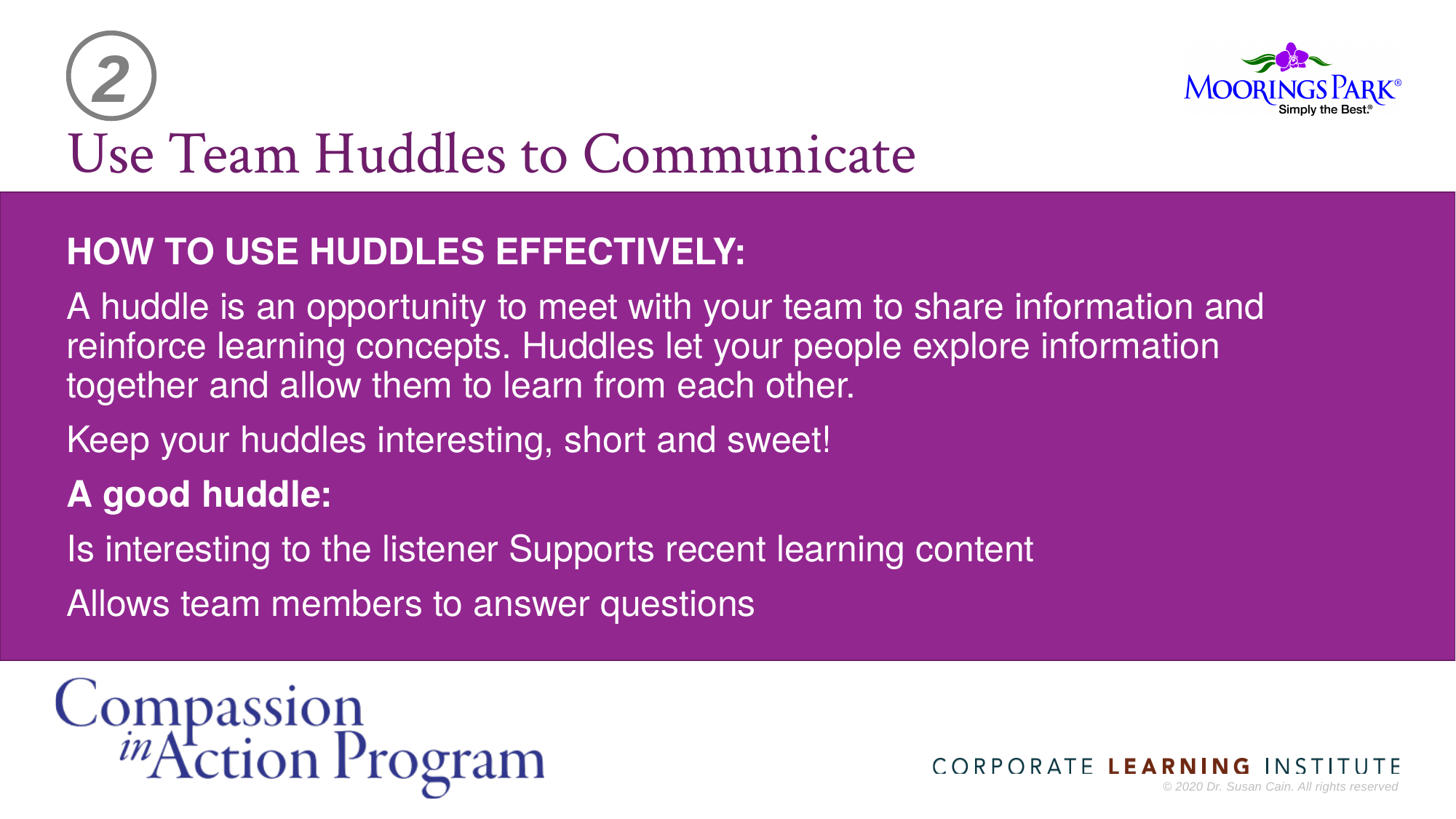

2
# Use Team Huddles to Communicate
HOW TO USE HUDDLES EFFECTIVELY:
A huddle is an opportunity to meet with your team to share information and reinforce learning concepts. Huddles let your people explore information together and allow them to learn from each other.
Keep your huddles interesting, short and sweet!
A good huddle:
Is interesting to the listener Supports recent learning content
Allows team members to answer questions